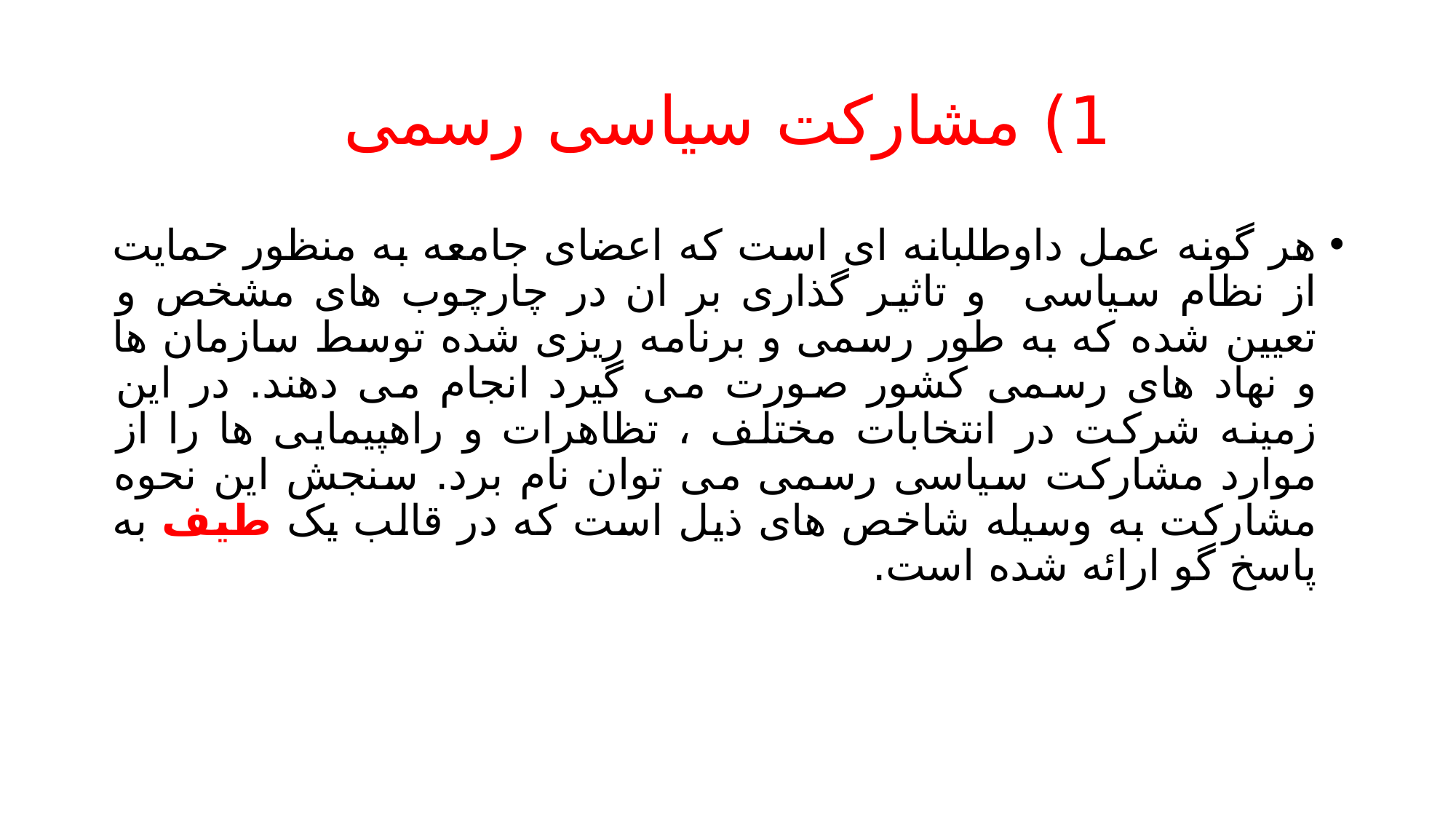

# 1) مشارکت سیاسی رسمی
هر گونه عمل داوطلبانه ای است که اعضای جامعه به منظور حمایت از نظام سیاسی  و تاثیر گذاری بر ان در چارچوب های مشخص و تعیین شده که به طور رسمی و برنامه ریزی شده توسط سازمان ها و نهاد های رسمی کشور صورت می گیرد انجام می دهند. در این زمینه شرکت در انتخابات مختلف ، تظاهرات و راهپیمایی ها را از موارد مشارکت سیاسی رسمی می توان نام برد. سنجش این نحوه مشارکت به وسیله شاخص های ذیل است که در قالب یک طیف به پاسخ گو ارائه شده است.